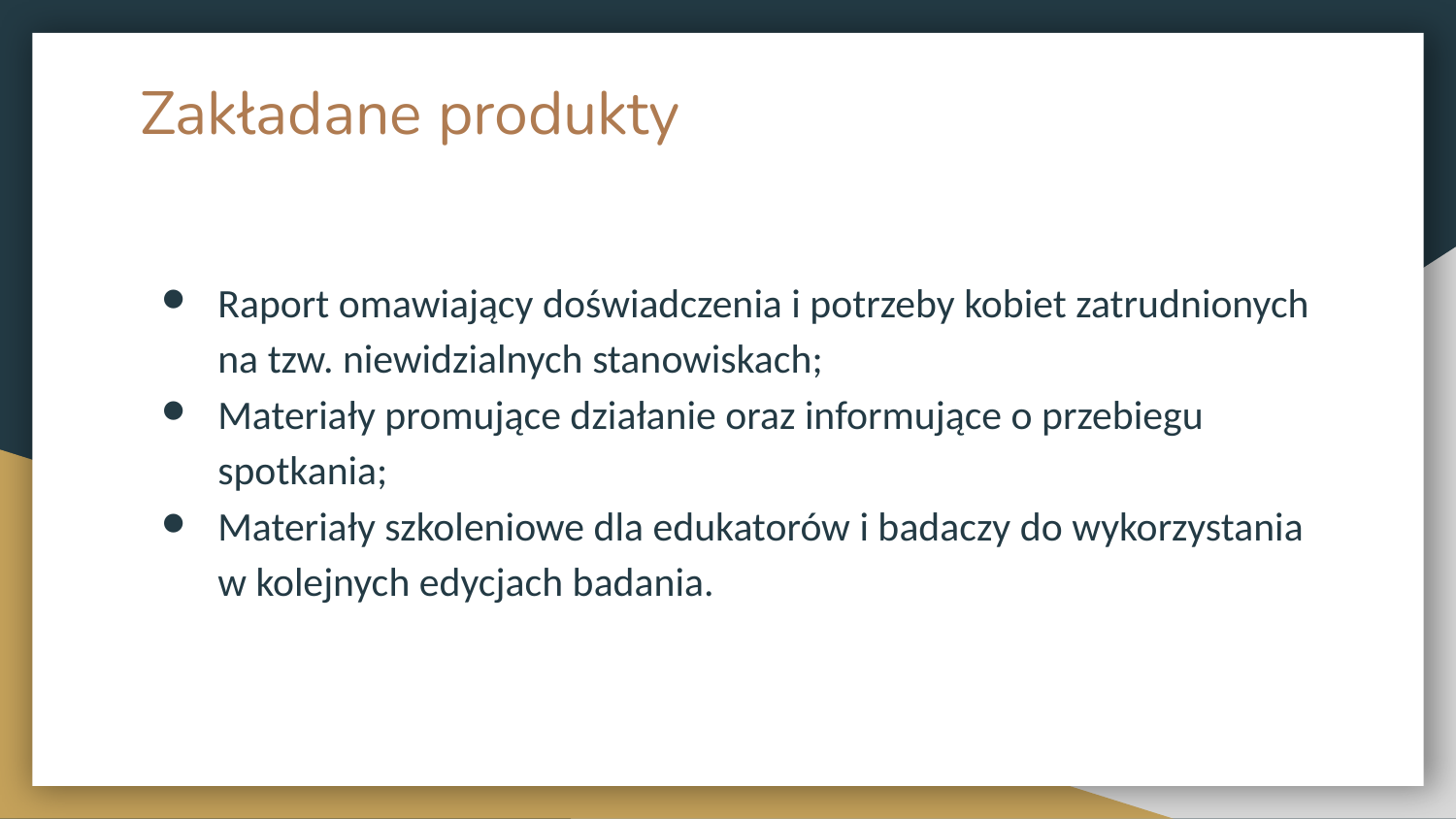

# Zakładane produkty
Raport omawiający doświadczenia i potrzeby kobiet zatrudnionych na tzw. niewidzialnych stanowiskach;
Materiały promujące działanie oraz informujące o przebiegu spotkania;
Materiały szkoleniowe dla edukatorów i badaczy do wykorzystania w kolejnych edycjach badania.